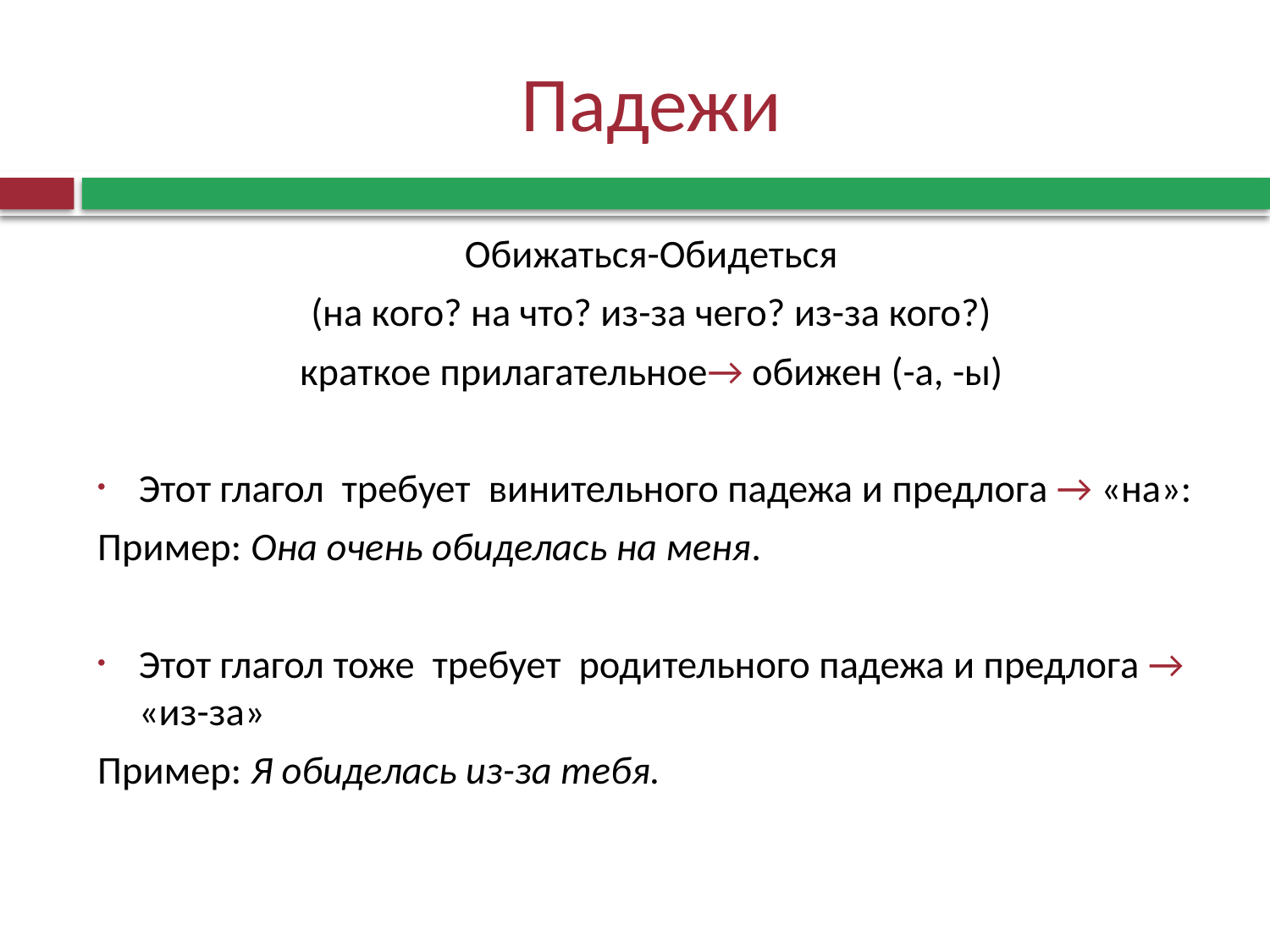

# Падежи
Обижаться-Обидеться
(на кого? на что? из-за чего? из-за кого?)
краткое прилагательное→ обижен (-а, -ы)

Этот глагол  требует  винительного падежа и предлога → «на»:
Пример: Она очень обиделась на меня.

Этот глагол тоже  требует  родительного падежа и предлога → «из-за»
Пример: Я обиделась из-за тебя.